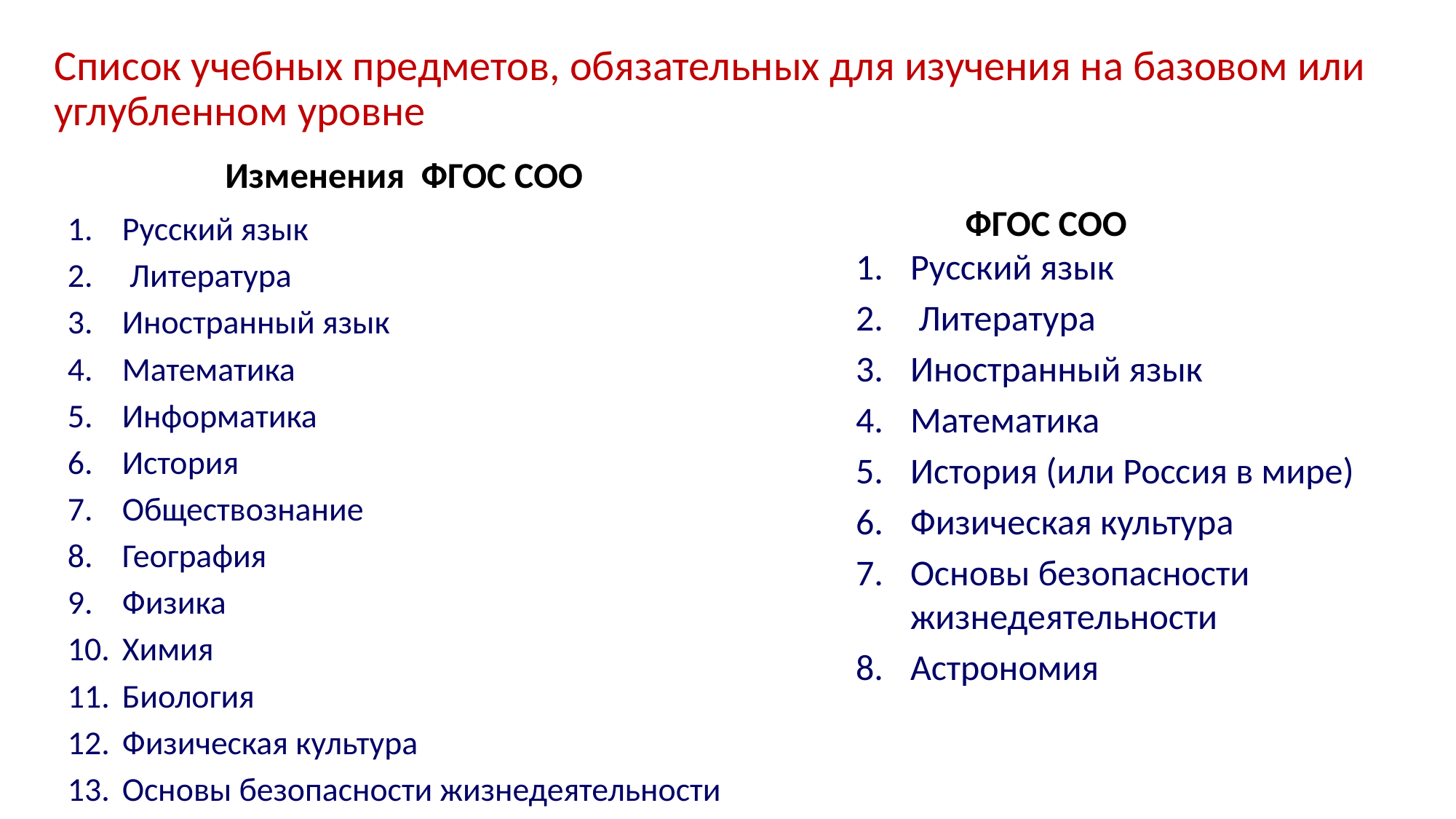

# Список учебных предметов, обязательных для изучения на базовом или углубленном уровне
Изменения  ФГОС СОО
ФГОС СОО
Русский язык
 Литература
Иностранный язык
Математика
Информатика
История
Обществознание
География
Физика
Химия
Биология
Физическая культура
Основы безопасности жизнедеятельности

Русский язык
 Литература
Иностранный язык
Математика
История (или Россия в мире)
Физическая культура
Основы безопасности жизнедеятельности
Астрономия